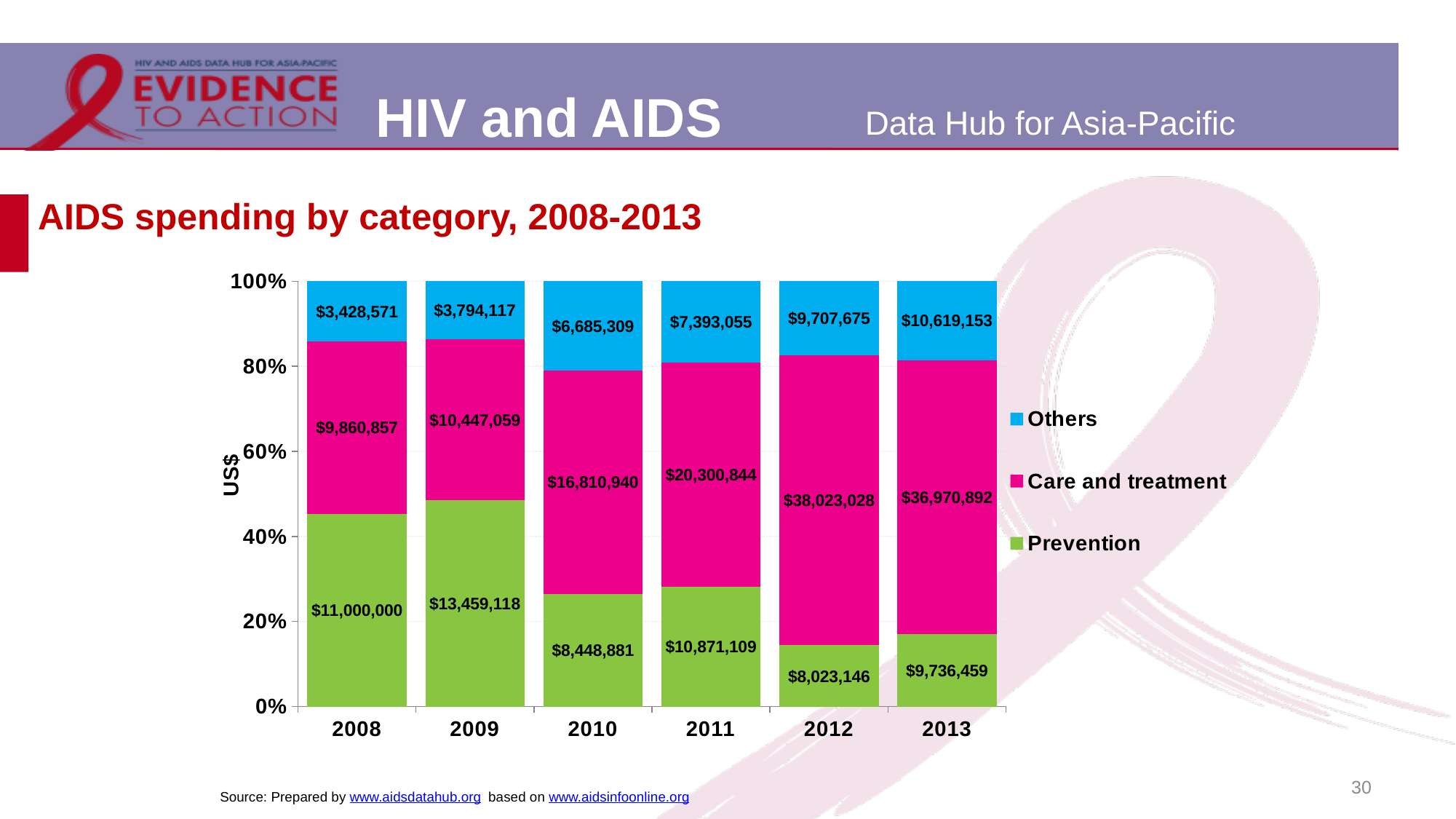

# AIDS spending by category, 2008-2013

### Chart

| Category | Prevention | Care and treatment | Others |
|---|---|---|---|
| 2008 | 11000000.0 | 9860857.0 | 3428571.0 |
| 2009 | 13459118.0 | 10447059.0 | 3794117.0 |
| 2010 | 8448881.0 | 16810940.0 | 6685309.0 |
| 2011 | 10871109.0 | 20300844.0 | 7393055.0 |
| 2012 | 8023145.5 | 38023028.0 | 9707674.5 |
| 2013 | 9736459.0 | 36970892.0 | 10619153.0 |
30
Source: Prepared by www.aidsdatahub.org  based on www.aidsinfoonline.org